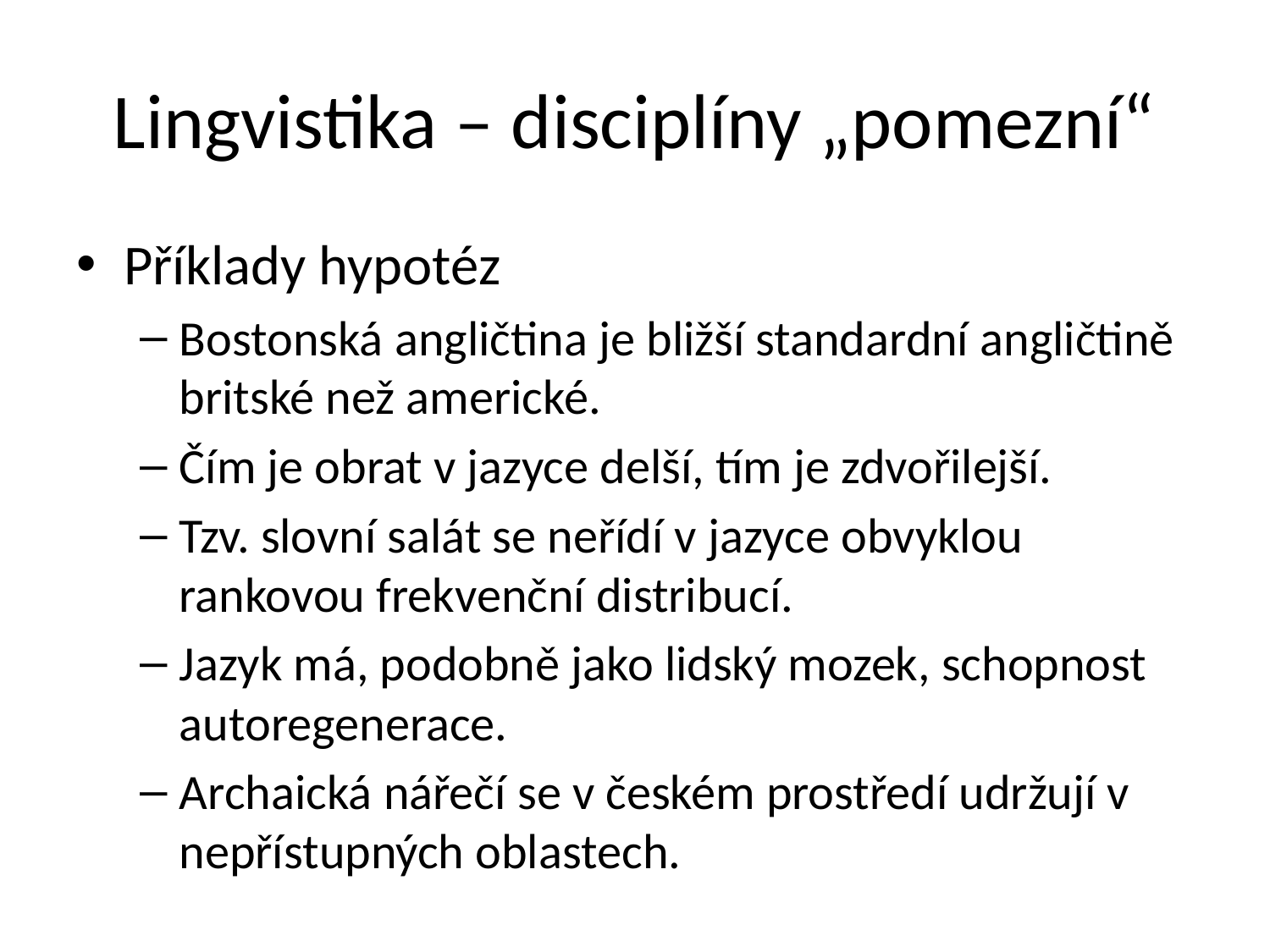

# Lingvistika – disciplíny „pomezní“
Příklady hypotéz
Bostonská angličtina je bližší standardní angličtině britské než americké.
Čím je obrat v jazyce delší, tím je zdvořilejší.
Tzv. slovní salát se neřídí v jazyce obvyklou rankovou frekvenční distribucí.
Jazyk má, podobně jako lidský mozek, schopnost autoregenerace.
Archaická nářečí se v českém prostředí udržují v nepřístupných oblastech.